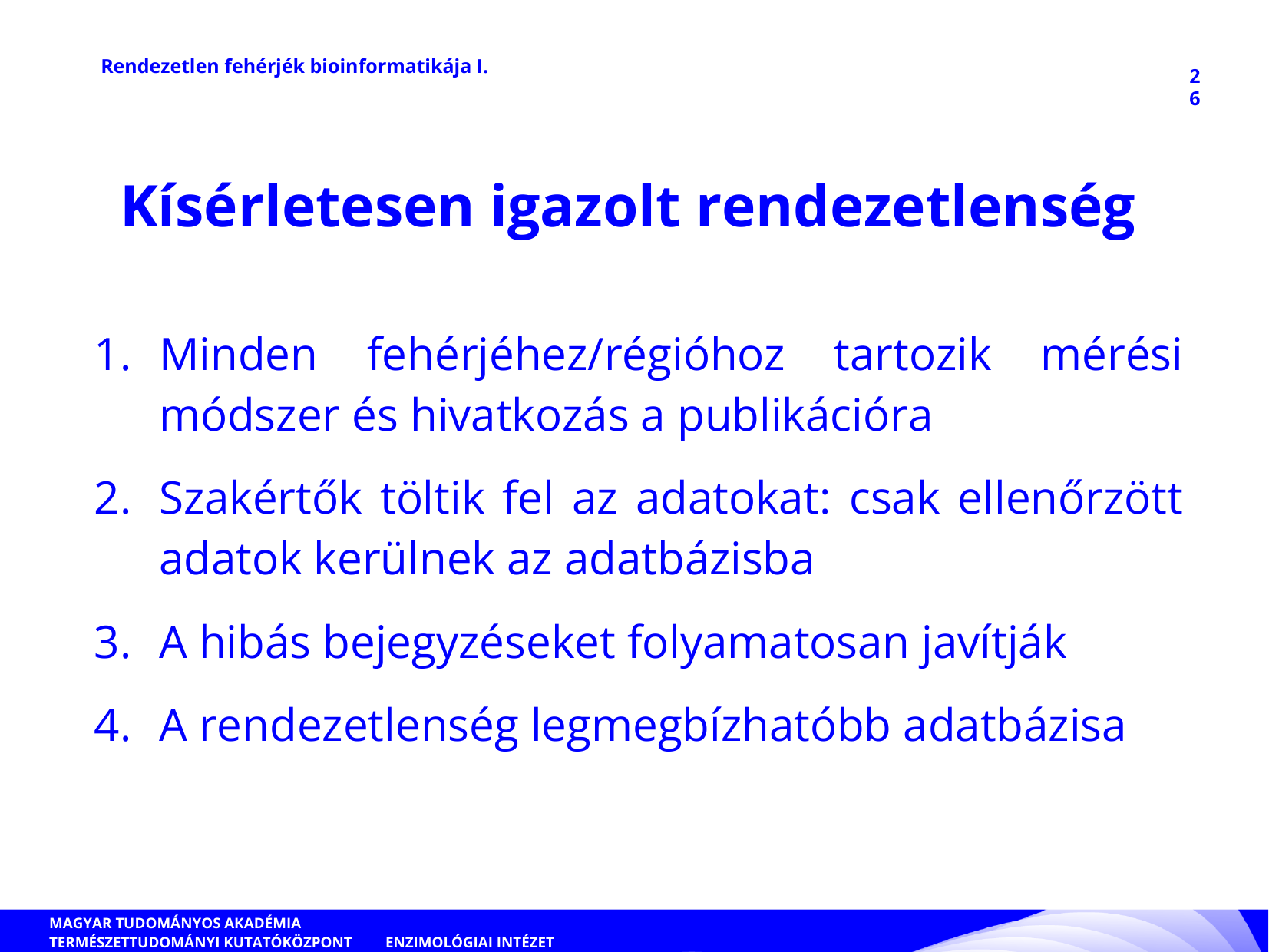

Rendezetlen fehérjék bioinformatikája I.
26
Kísérletesen igazolt rendezetlenség
Minden fehérjéhez/régióhoz tartozik mérési módszer és hivatkozás a publikációra
Szakértők töltik fel az adatokat: csak ellenőrzött adatok kerülnek az adatbázisba
A hibás bejegyzéseket folyamatosan javítják
A rendezetlenség legmegbízhatóbb adatbázisa

ENZIMOLÓGIAI INTÉZET